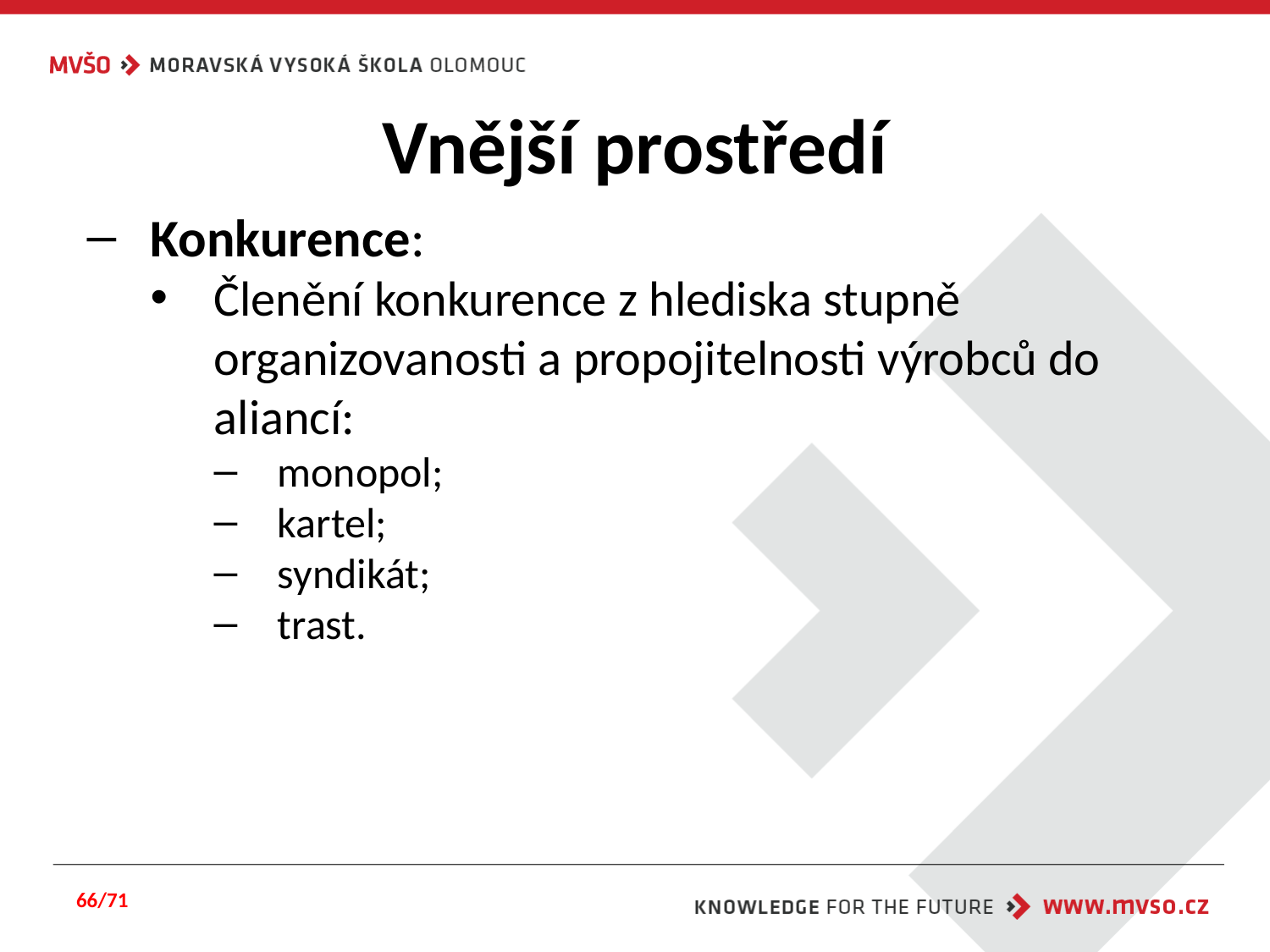

# Vnější prostředí
Konkurence:
Členění konkurence z hlediska stupně organizovanosti a propojitelnosti výrobců do aliancí:
monopol;
kartel;
syndikát;
trast.
66/71